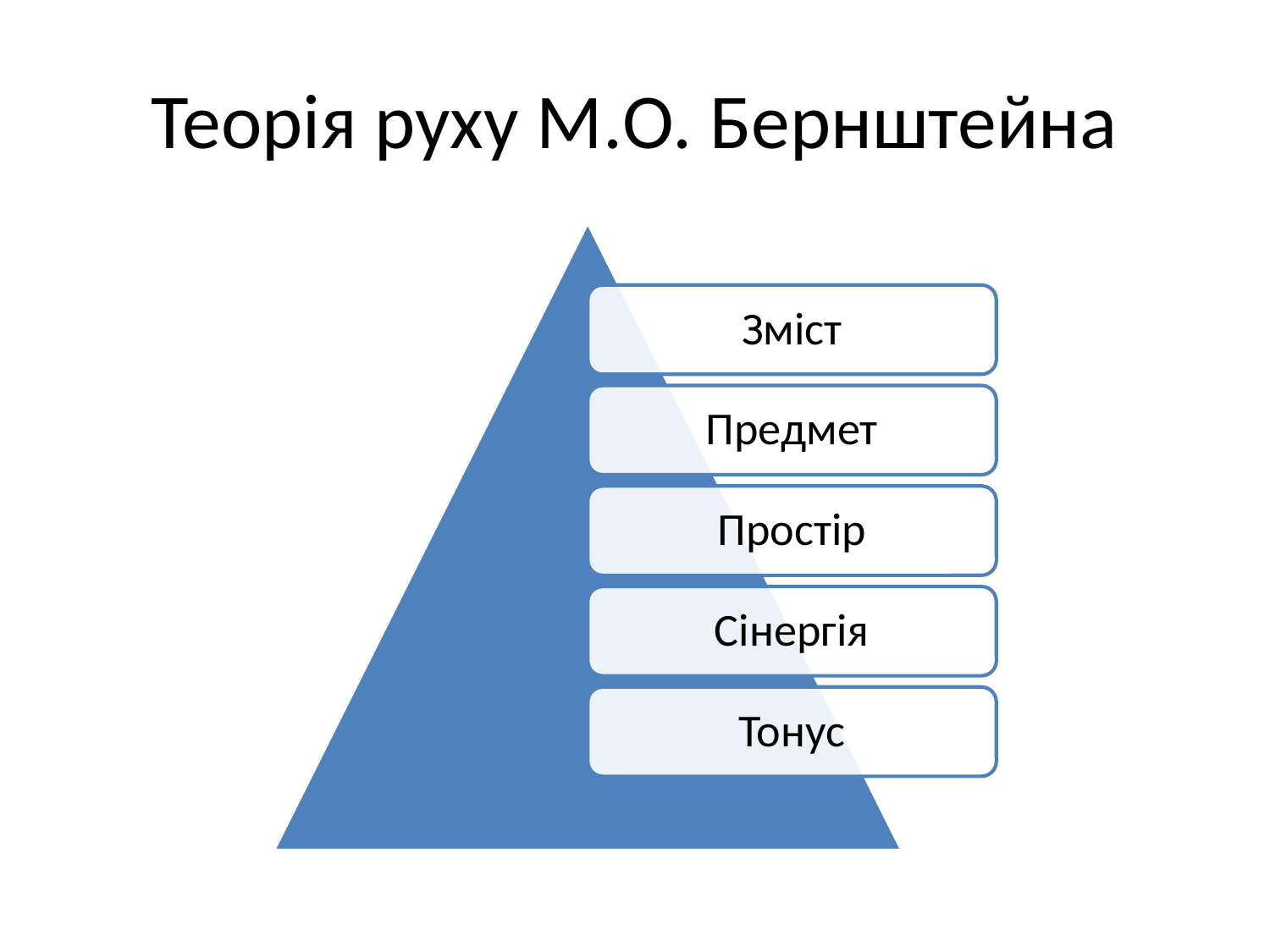

# Теорія руху М.О. Бернштейна
Зміст
Предмет
Простір
Сінергія
Тонус